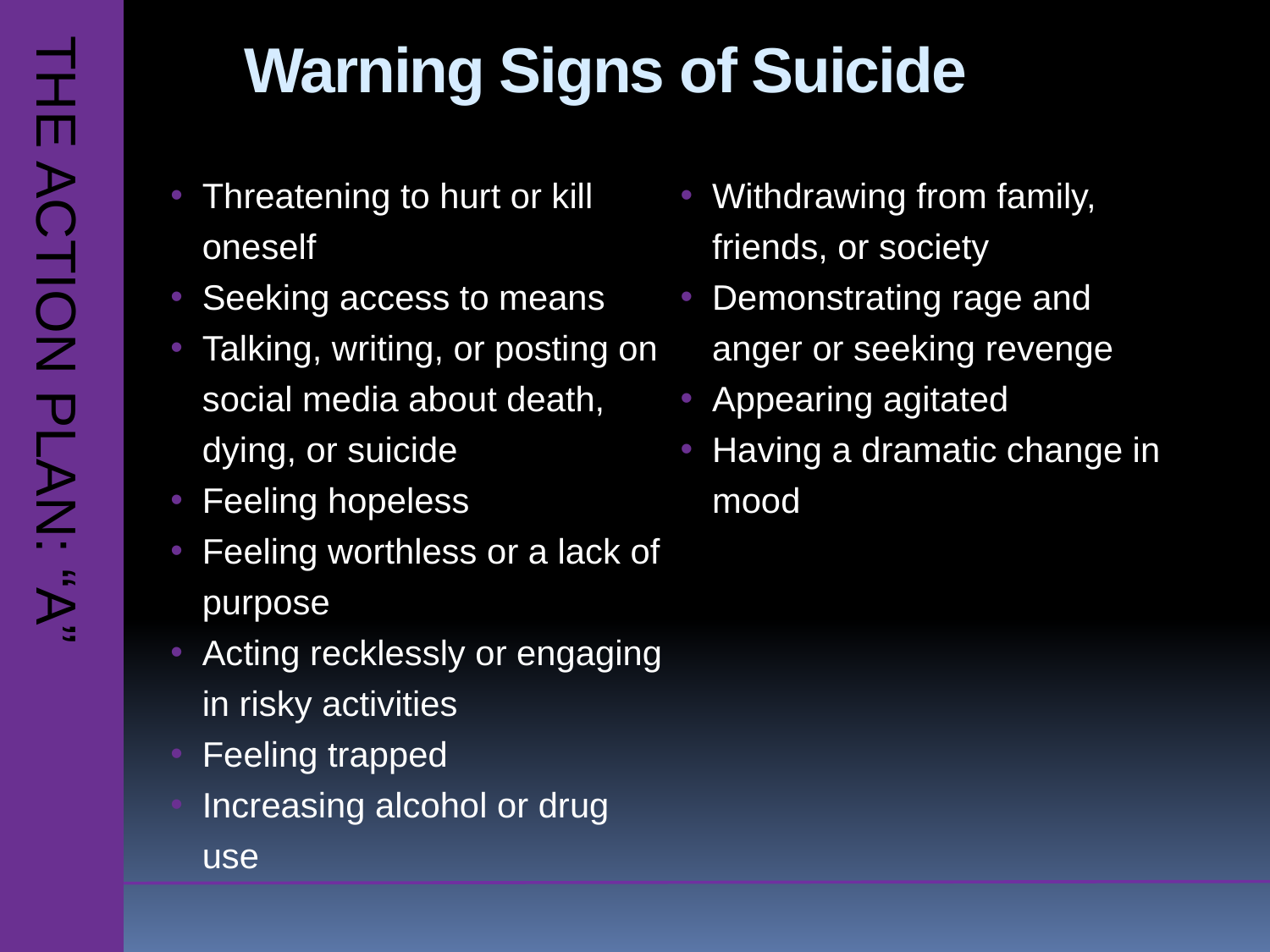

# Warning Signs of Suicide
Threatening to hurt or kill oneself
Seeking access to means
Talking, writing, or posting on social media about death, dying, or suicide
Feeling hopeless
Feeling worthless or a lack of purpose
Acting recklessly or engaging in risky activities
Feeling trapped
Increasing alcohol or drug use
Withdrawing from family, friends, or society
Demonstrating rage and anger or seeking revenge
Appearing agitated
Having a dramatic change in mood

THE ACTION PLAN: “A”